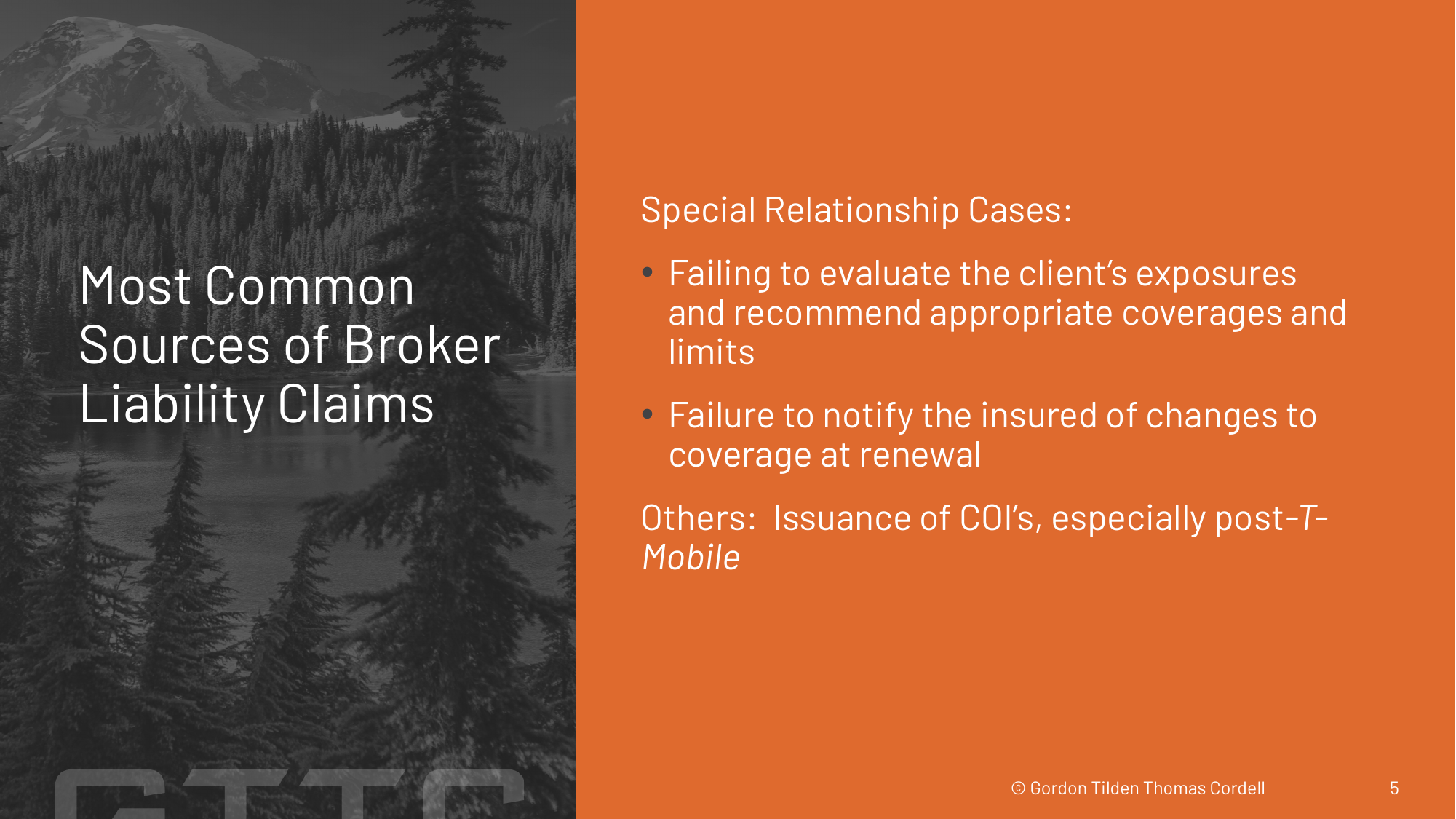

# Most Common Sources of Broker Liability Claims
Special Relationship Cases:
Failing to evaluate the client’s exposures and recommend appropriate coverages and limits
Failure to notify the insured of changes to coverage at renewal
Others:  Issuance of COI’s, especially post-T-Mobile

5
© Gordon Tilden Thomas Cordell
© Gordon Tilden Thomas Cordell
5